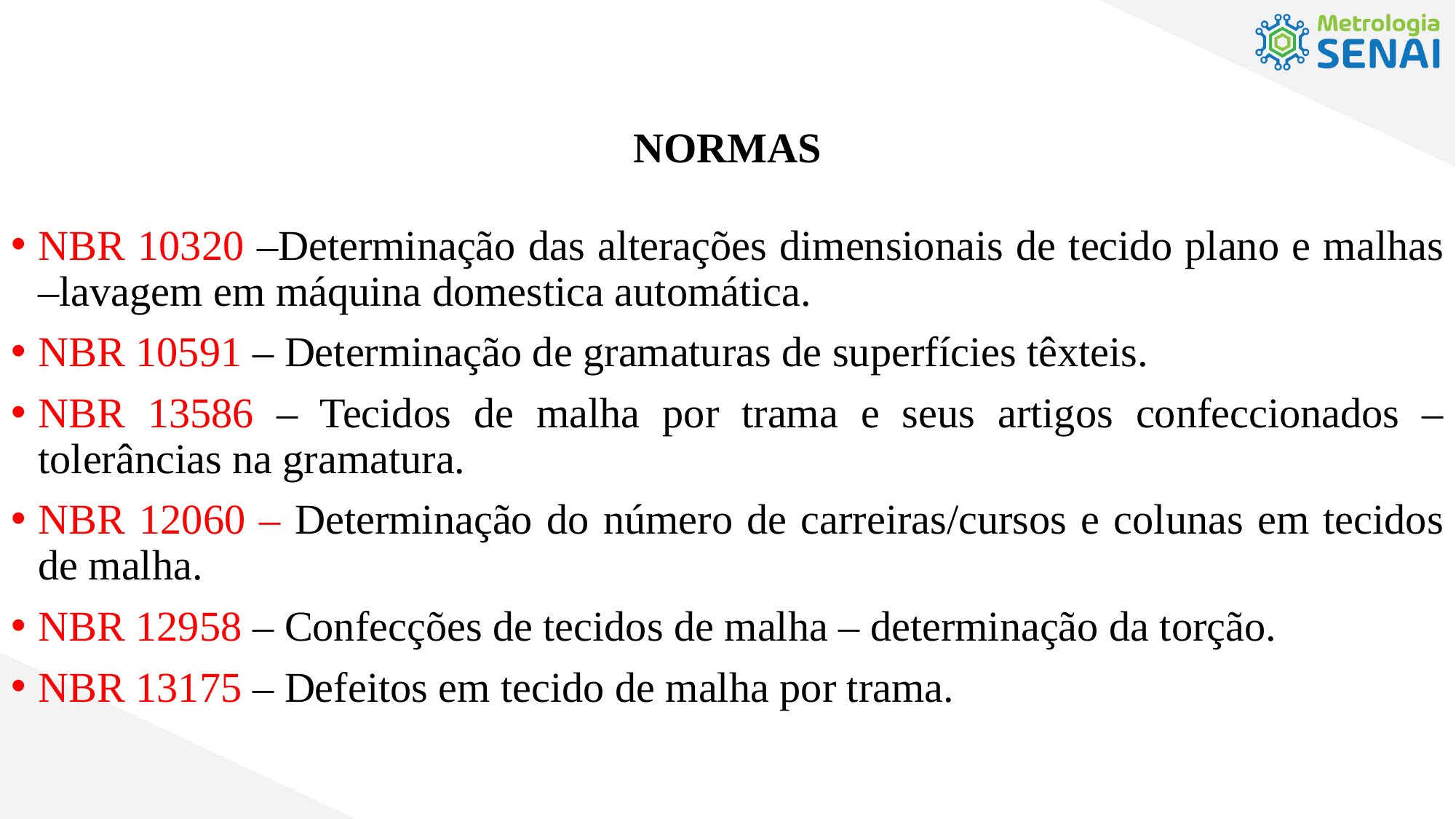

NORMAS
NBR 10320 –Determinação das alterações dimensionais de tecido plano e malhas –lavagem em máquina domestica automática.
NBR 10591 – Determinação de gramaturas de superfícies têxteis.
NBR 13586 – Tecidos de malha por trama e seus artigos confeccionados – tolerâncias na gramatura.
NBR 12060 – Determinação do número de carreiras/cursos e colunas em tecidos de malha.
NBR 12958 – Confecções de tecidos de malha – determinação da torção.
NBR 13175 – Defeitos em tecido de malha por trama.